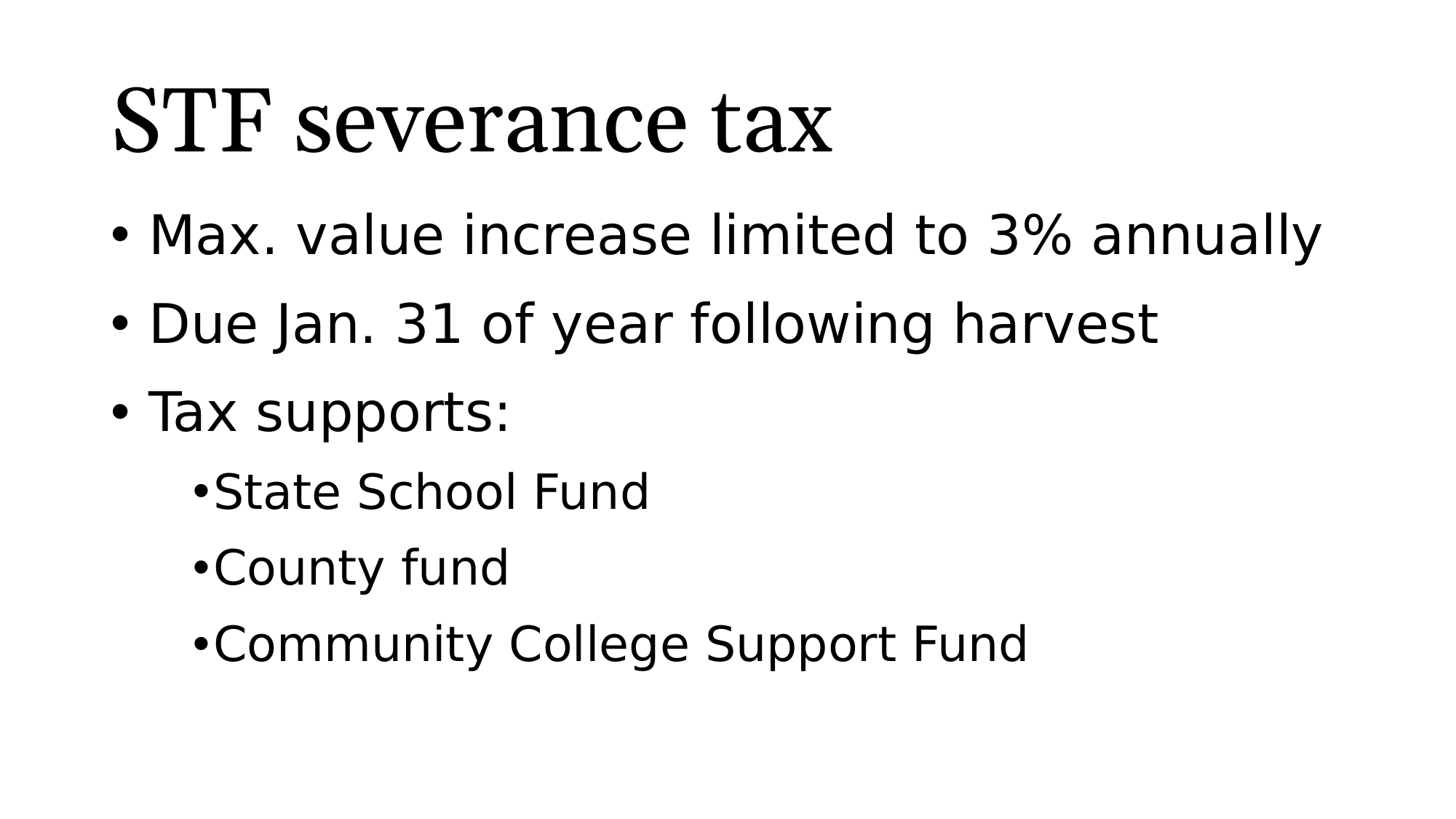

# STF severance tax
 Max. value increase limited to 3% annually
 Due Jan. 31 of year following harvest
 Tax supports:
State School Fund
County fund
Community College Support Fund
34